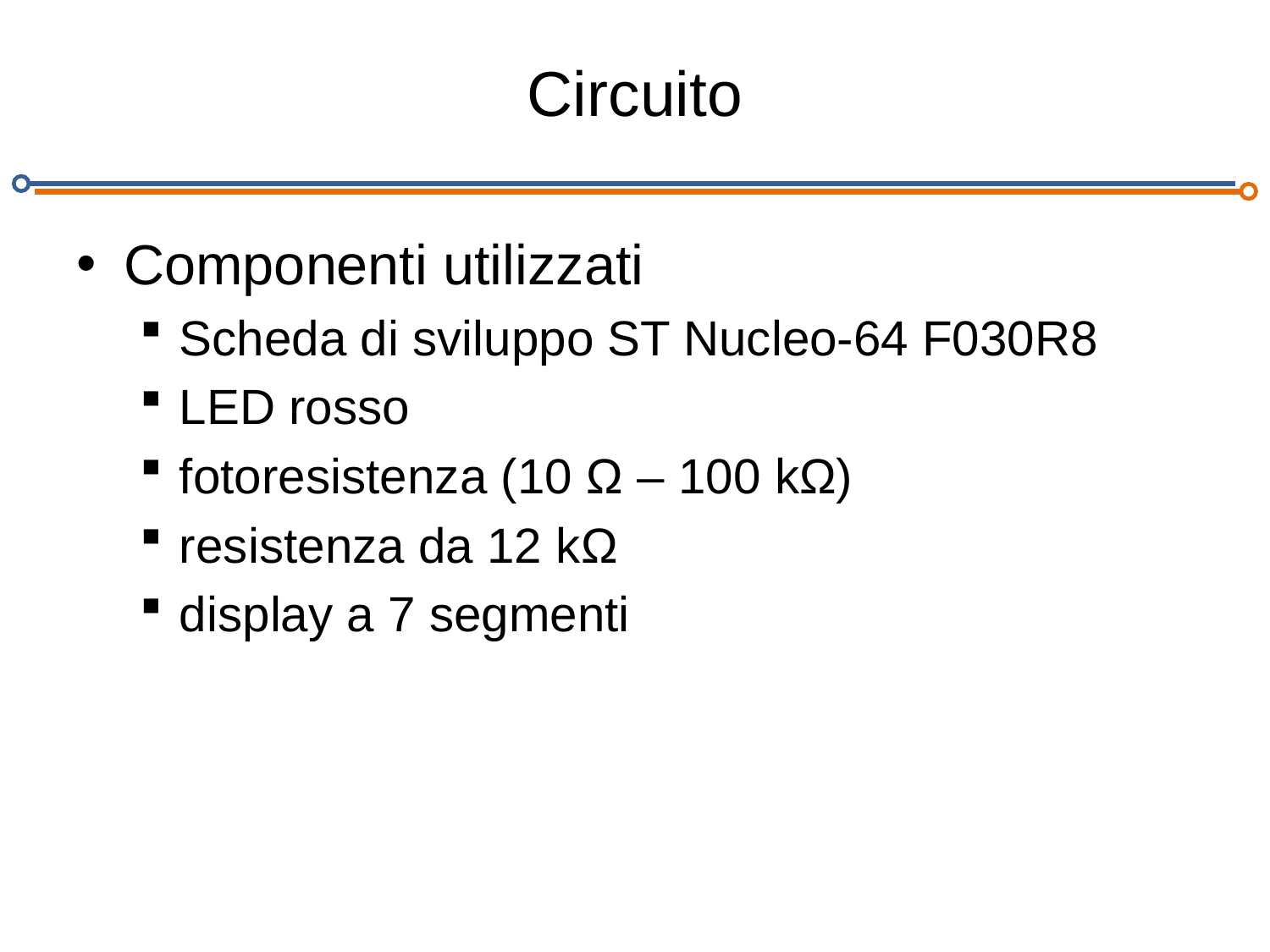

# Circuito
Componenti utilizzati
Scheda di sviluppo ST Nucleo-64 F030R8
LED rosso
fotoresistenza (10 Ω – 100 kΩ)
resistenza da 12 kΩ
display a 7 segmenti